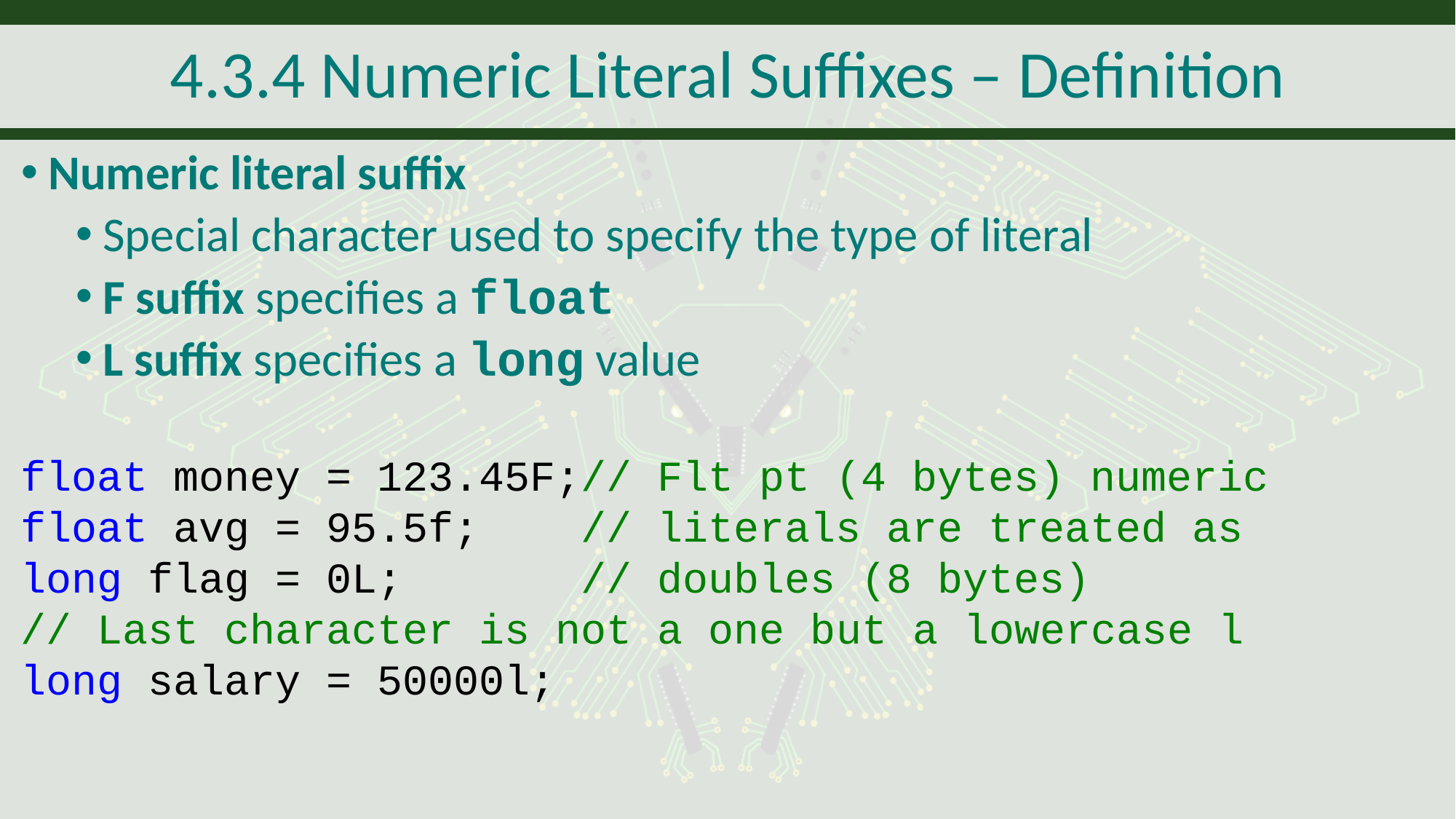

# 4.3.4 Numeric Literal Suffixes – Definition
Numeric literal suffix
Special character used to specify the type of literal
F suffix specifies a float
L suffix specifies a long value

float money = 123.45F;// Flt pt (4 bytes) numeric
float avg = 95.5f;    // literals are treated as
long flag = 0L;       // doubles (8 bytes)
// Last character is not a one but a lowercase l
long salary = 50000l;